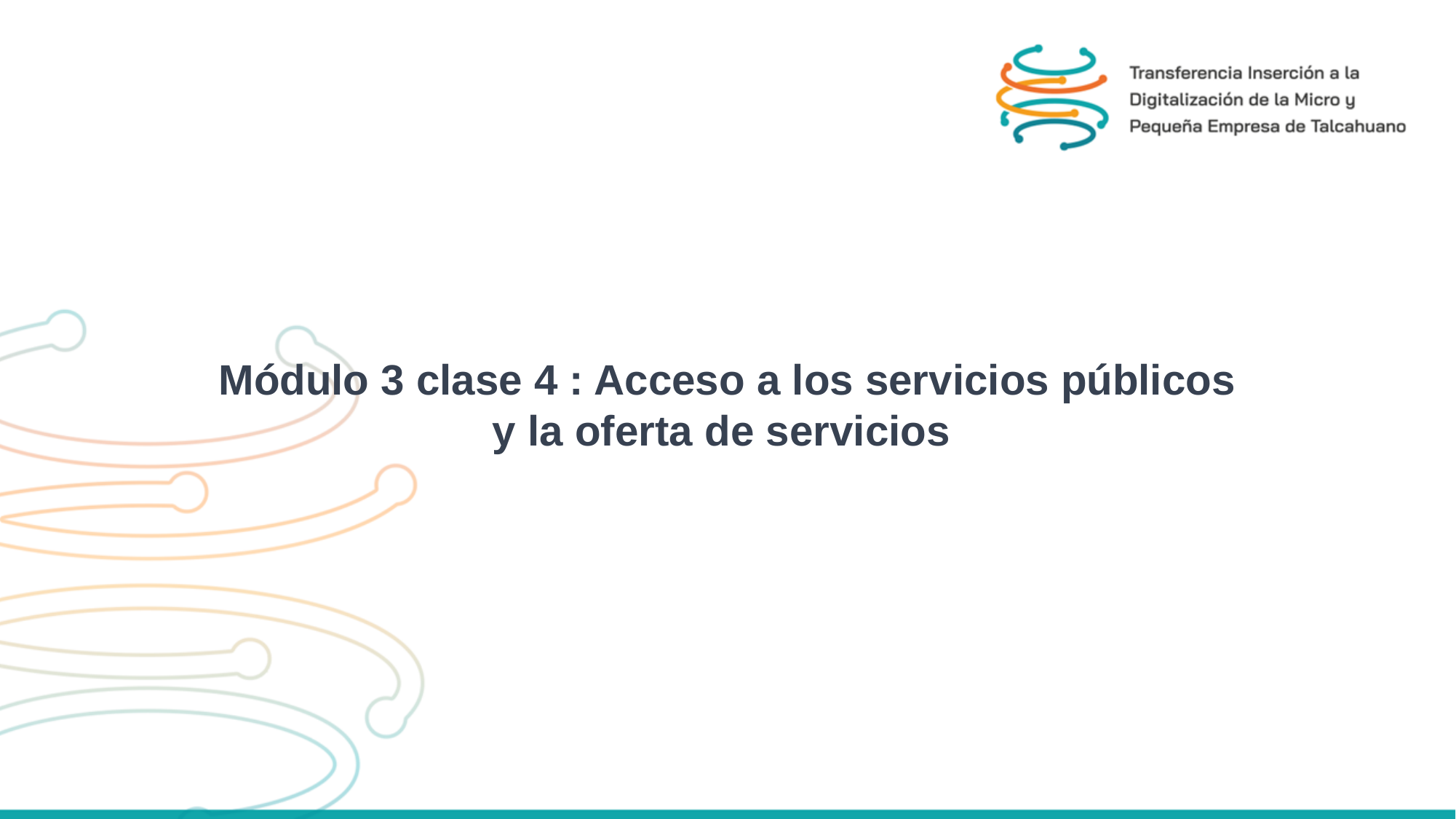

Módulo 3 clase 4 : Acceso a los servicios públicos y la oferta de servicios